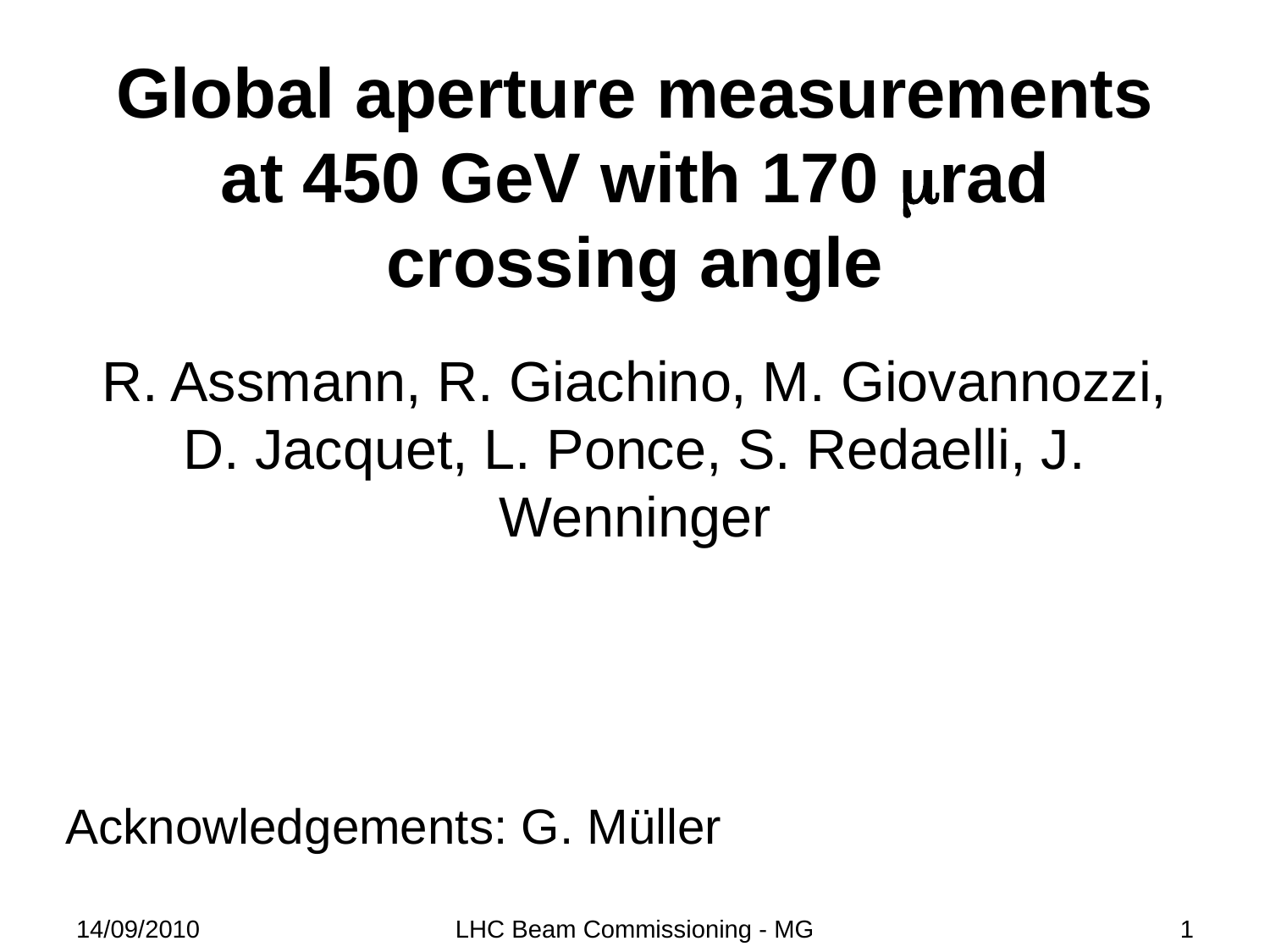

# Global aperture measurements at 450 GeV with 170 μrad crossing angle
R. Assmann, R. Giachino, M. Giovannozzi, D. Jacquet, L. Ponce, S. Redaelli, J. Wenninger

Acknowledgements: G. Müller
14/09/2010
LHC Beam Commissioning - MG
1